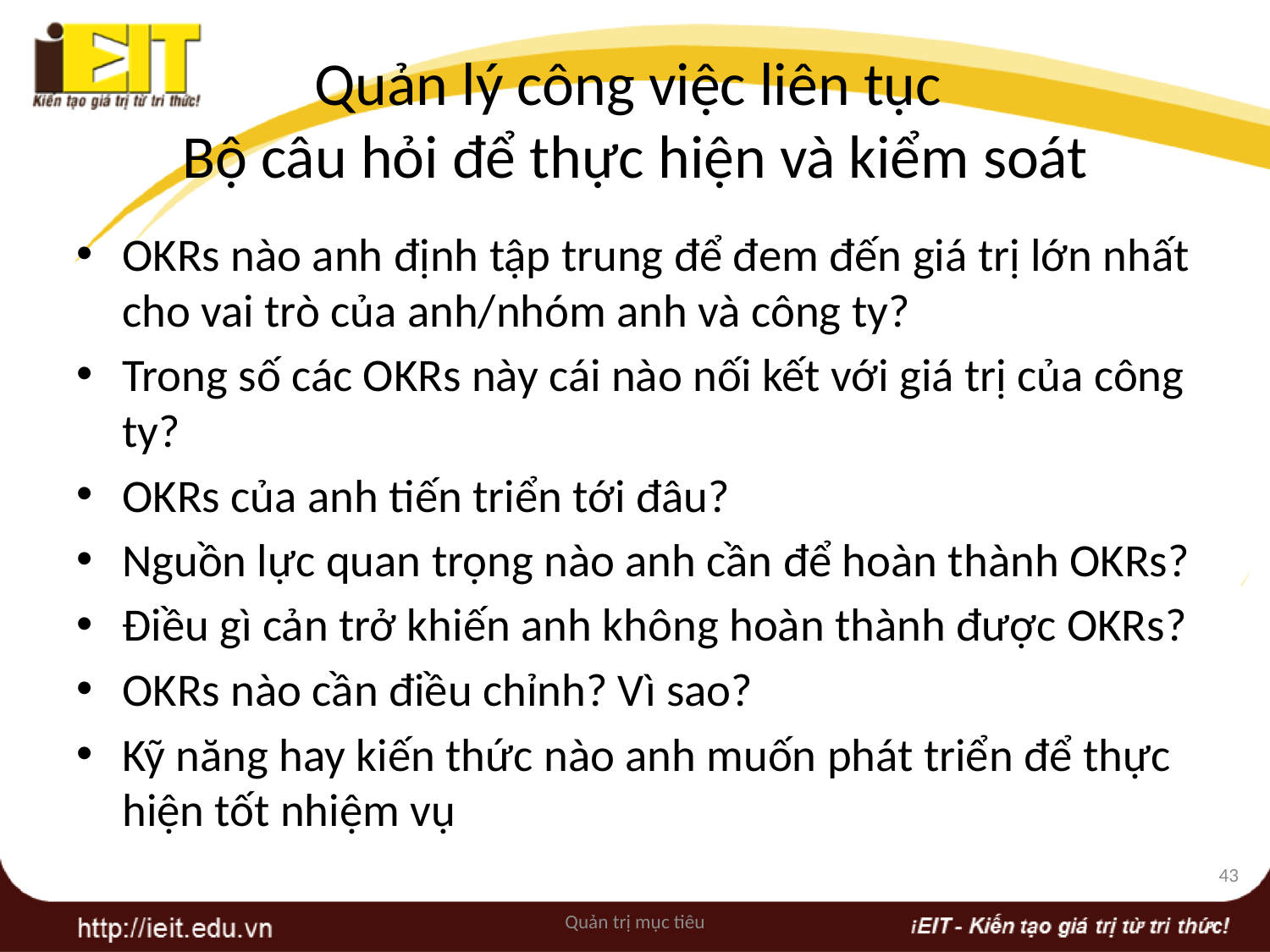

# Quản lý công việc liên tục Bộ câu hỏi để thực hiện và kiểm soát
OKRs nào anh định tập trung để đem đến giá trị lớn nhất cho vai trò của anh/nhóm anh và công ty?
Trong số các OKRs này cái nào nối kết với giá trị của công ty?
OKRs của anh tiến triển tới đâu?
Nguồn lực quan trọng nào anh cần để hoàn thành OKRs?
Điều gì cản trở khiến anh không hoàn thành được OKRs?
OKRs nào cần điều chỉnh? Vì sao?
Kỹ năng hay kiến thức nào anh muốn phát triển để thực hiện tốt nhiệm vụ

43
Quản trị mục tiêu